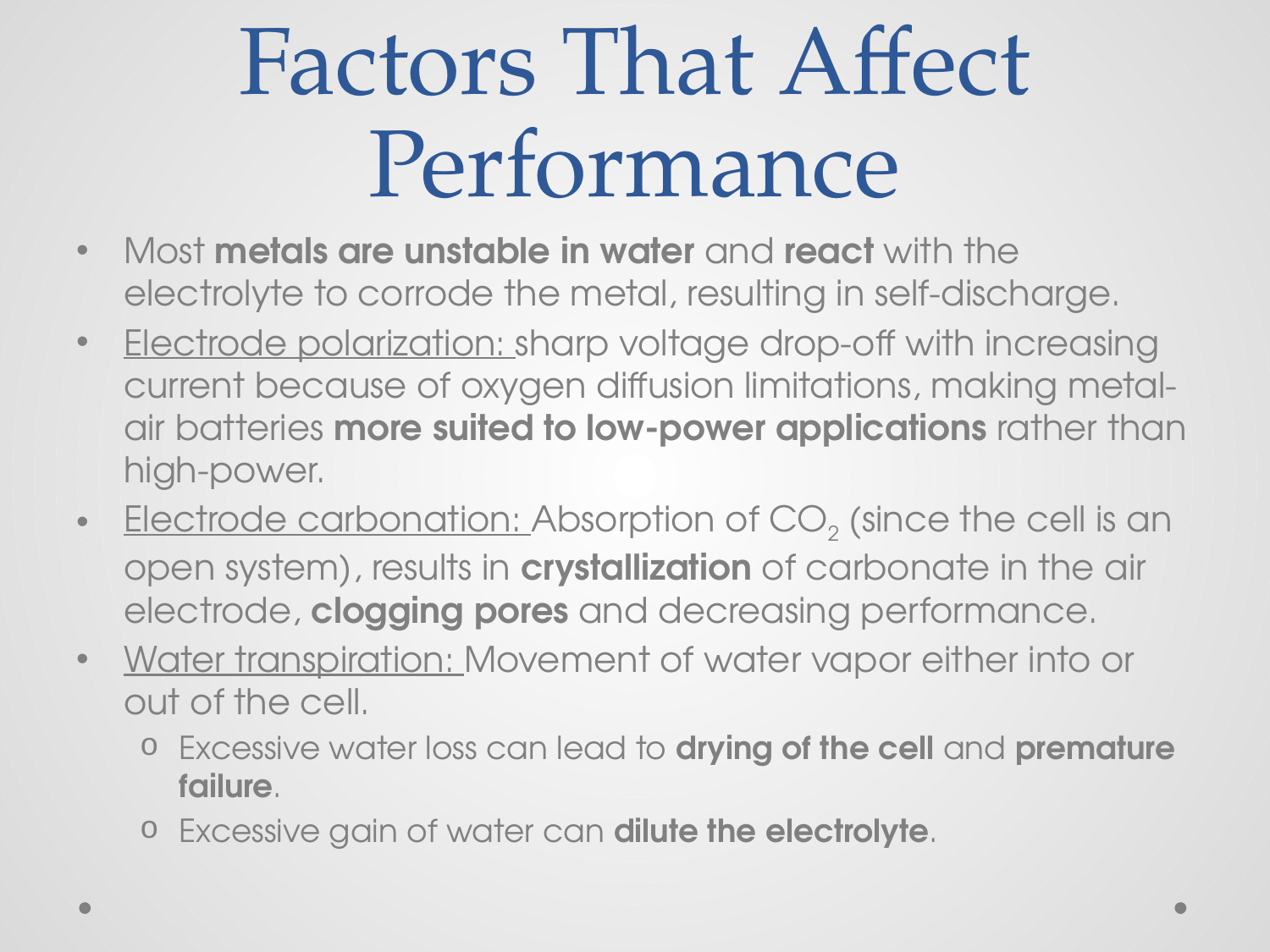

# Factors That Affect Performance
Most metals are unstable in water and react with the electrolyte to corrode the metal, resulting in self-discharge.
Electrode polarization: sharp voltage drop-off with increasing current because of oxygen diffusion limitations, making metal-air batteries more suited to low-power applications rather than high-power.
Electrode carbonation: Absorption of CO2 (since the cell is an open system), results in crystallization of carbonate in the air electrode, clogging pores and decreasing performance.
Water transpiration: Movement of water vapor either into or out of the cell.
Excessive water loss can lead to drying of the cell and premature failure.
Excessive gain of water can dilute the electrolyte.